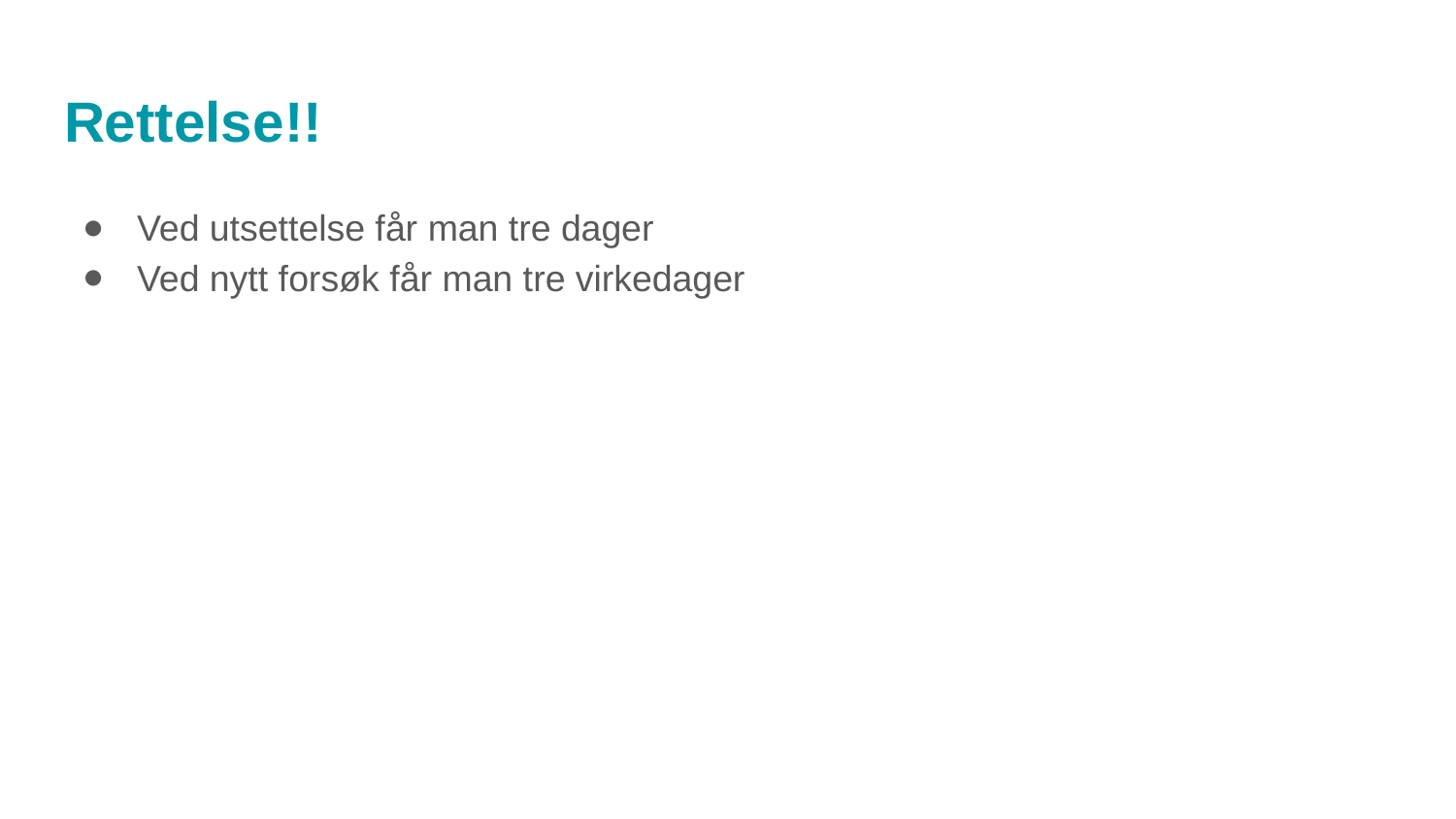

# Rettelse!!
Ved utsettelse får man tre dager
Ved nytt forsøk får man tre virkedager